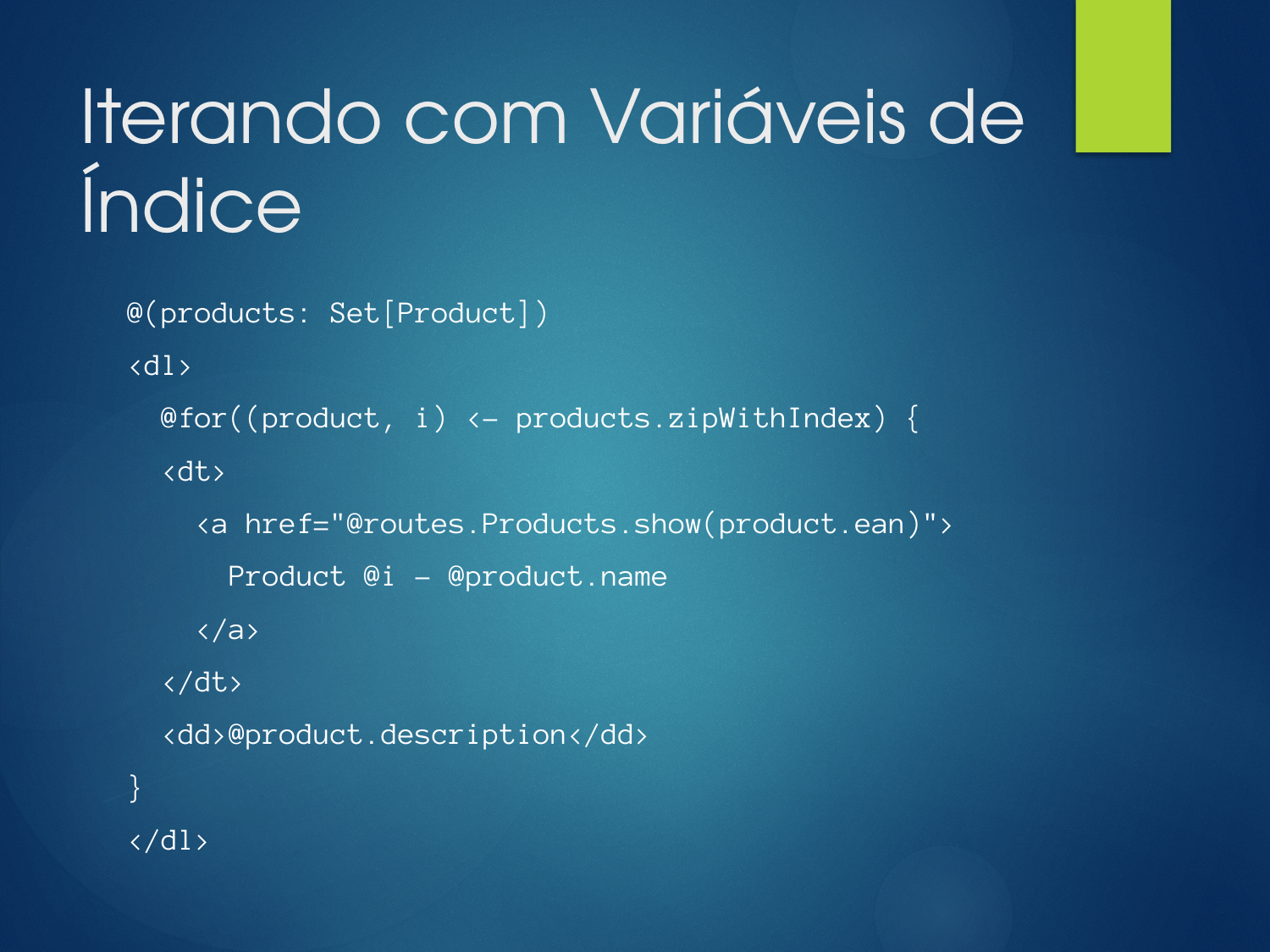

# Iterando com Variáveis de Índice
@(products: Set[Product])
<dl>
  @for((product, i) <- products.zipWithIndex) {
  <dt>
    <a href="@routes.Products.show(product.ean)">
      Product @i - @product.name
    </a>
  </dt>
  <dd>@product.description</dd>
}
</dl>